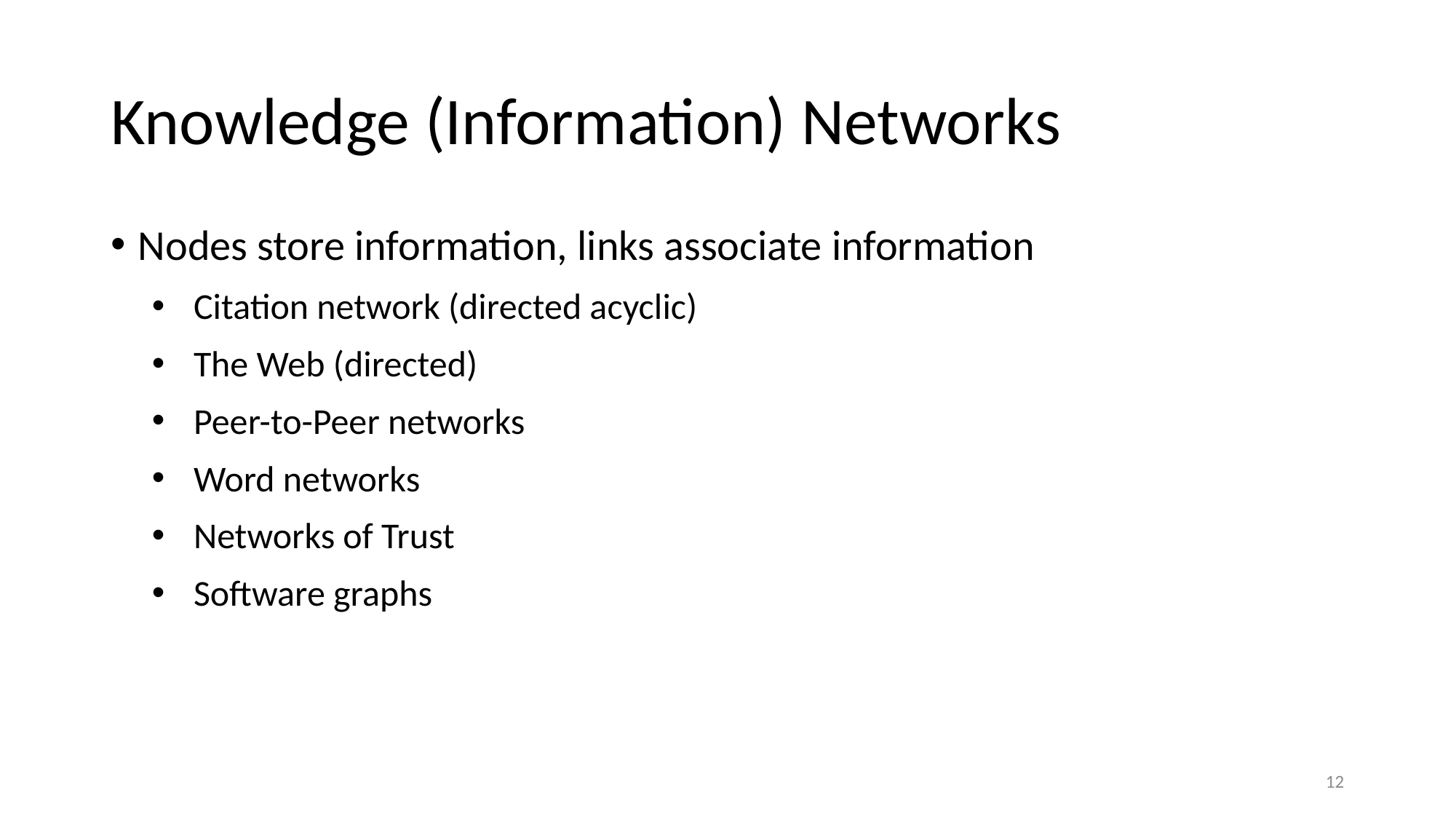

# Knowledge (Information) Networks
Nodes store information, links associate information
Citation network (directed acyclic)
The Web (directed)
Peer-to-Peer networks
Word networks
Networks of Trust
Software graphs
12